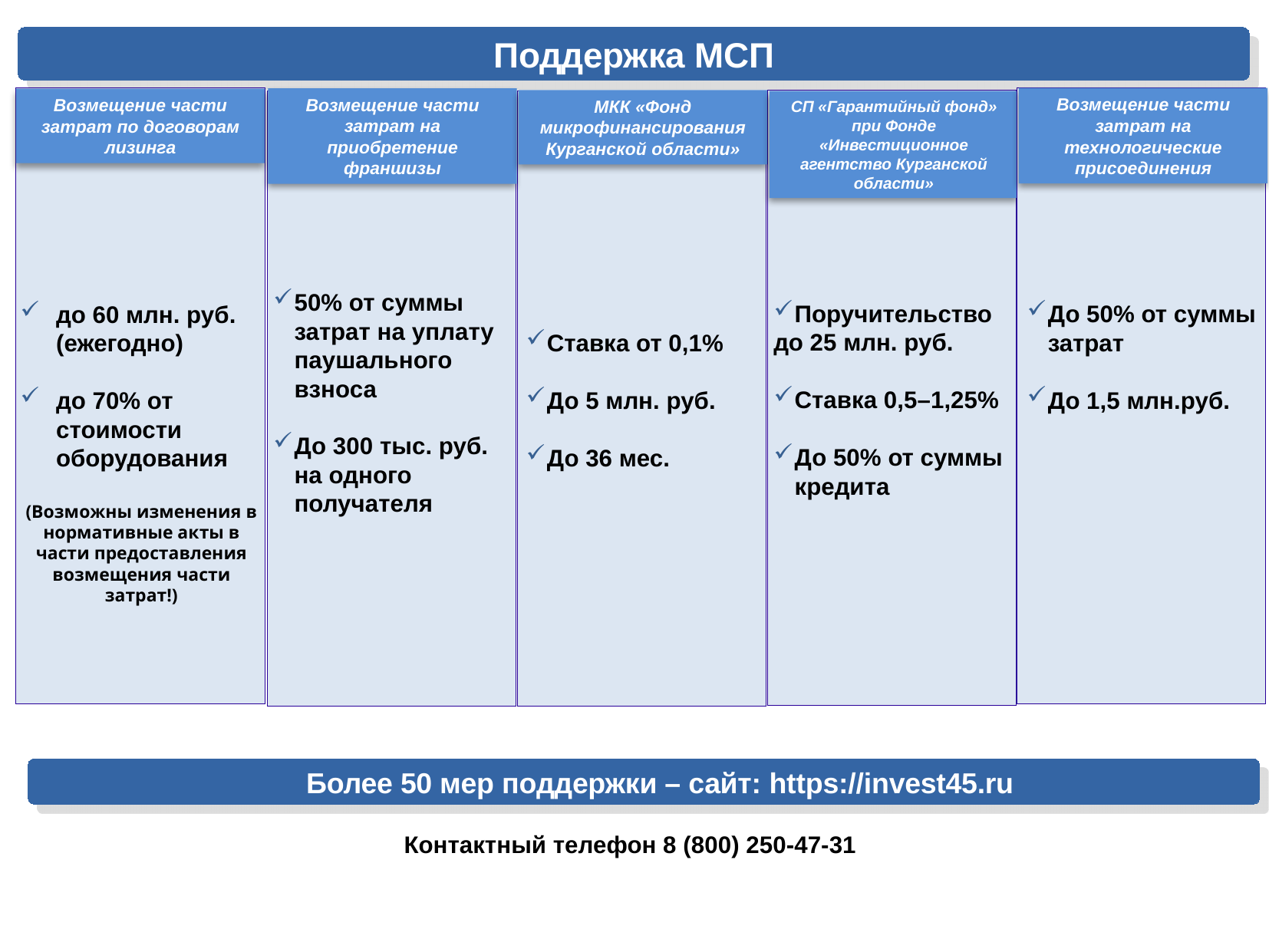

Поддержка МСП

Возмещение части затрат на технологические присоединения
Возмещение части затрат на приобретение франшизы
Возмещение части затрат по договорам лизинга
МКК «Фонд микрофинансирования Курганской области»

СП «Гарантийный фонд» при Фонде «Инвестиционное агентство Курганской области»
50% от суммы затрат на уплату паушального взноса

До 300 тыс. руб. на одного получателя

Поручительство
до 25 млн. руб.

Ставка 0,5–1,25%

До 50% от суммы кредита
До 50% от суммы затрат

До 1,5 млн.руб.
до 60 млн. руб. (ежегодно)

до 70% от стоимости оборудования

(Возможны изменения в нормативные акты в части предоставления возмещения части затрат!)

Ставка от 0,1%

До 5 млн. руб.

До 36 мес.

    Более 50 мер поддержки – сайт: https://invest45.ru
Контактный телефон 8 (800) 250-47-31